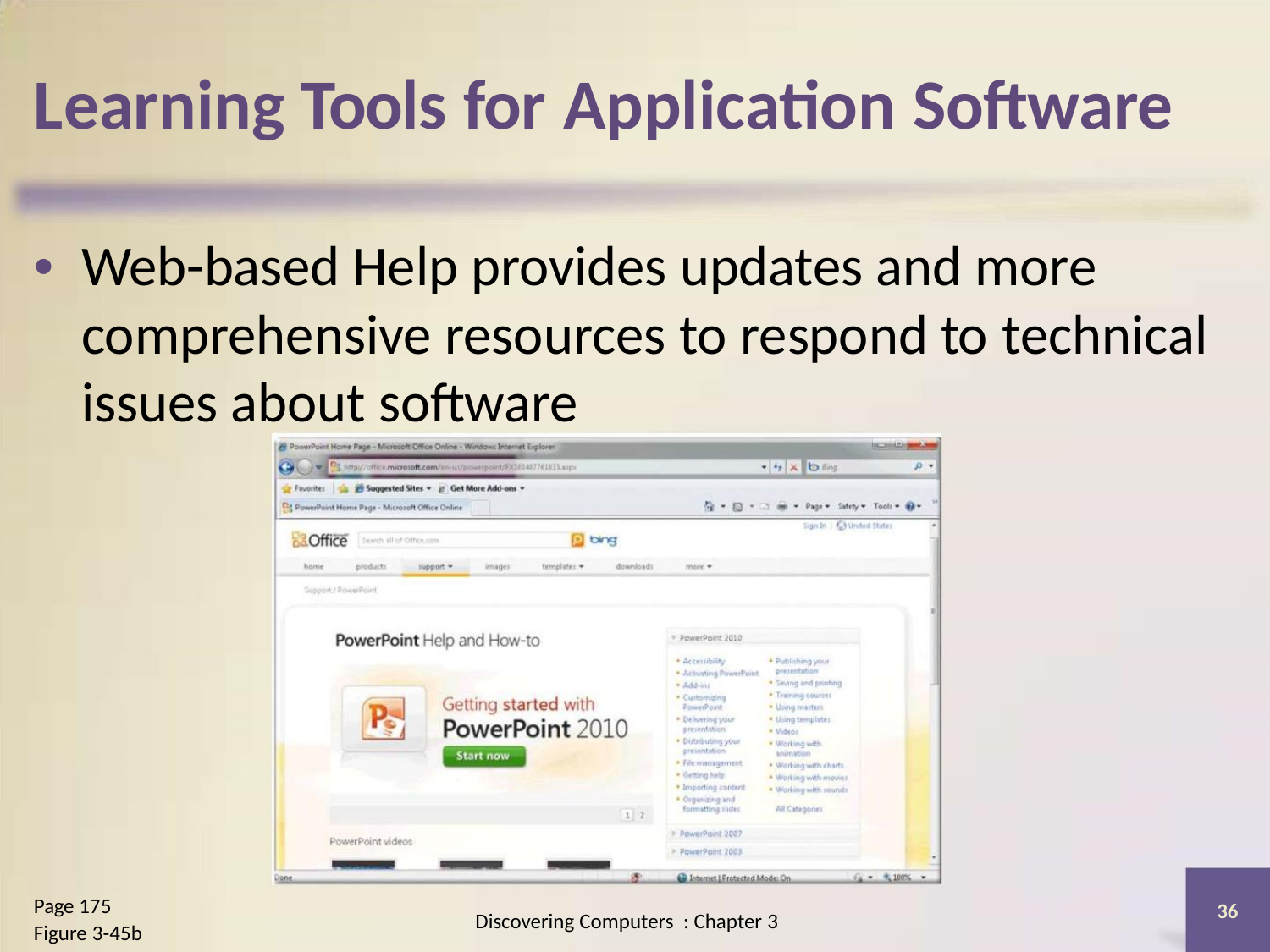

Learning Tools for Application Software
• Web-based Help provides updates and more
comprehensive resources to respond to technical
issues about software
Page 175
Figure 3-45b
36
Discovering Computers  : Chapter 3